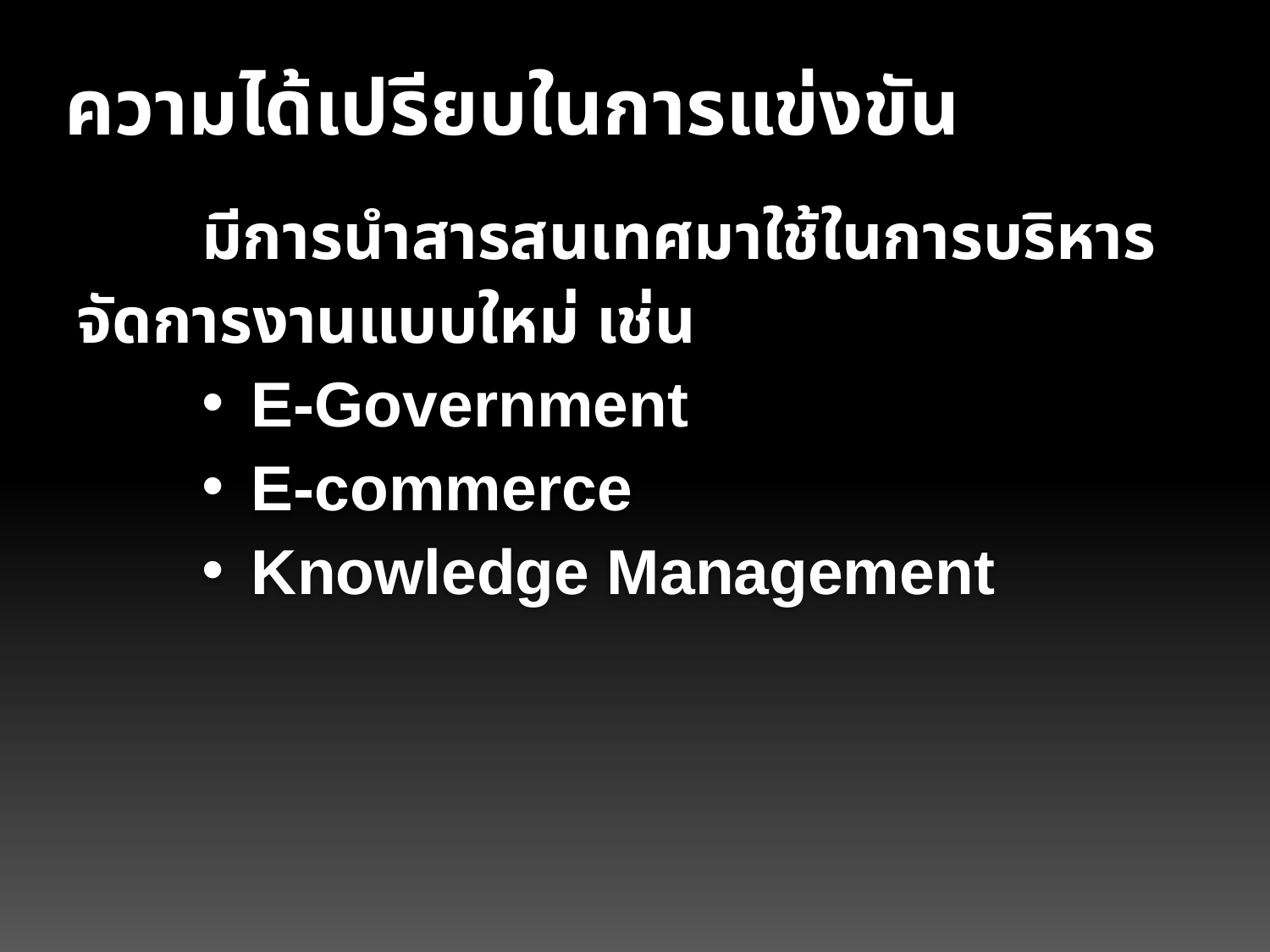

ความได้เปรียบในการแข่งขัน
มีการนำสารสนเทศมาใช้ในการบริหารจัดการงานแบบใหม่ เช่น
E-Government
E-commerce
Knowledge Management